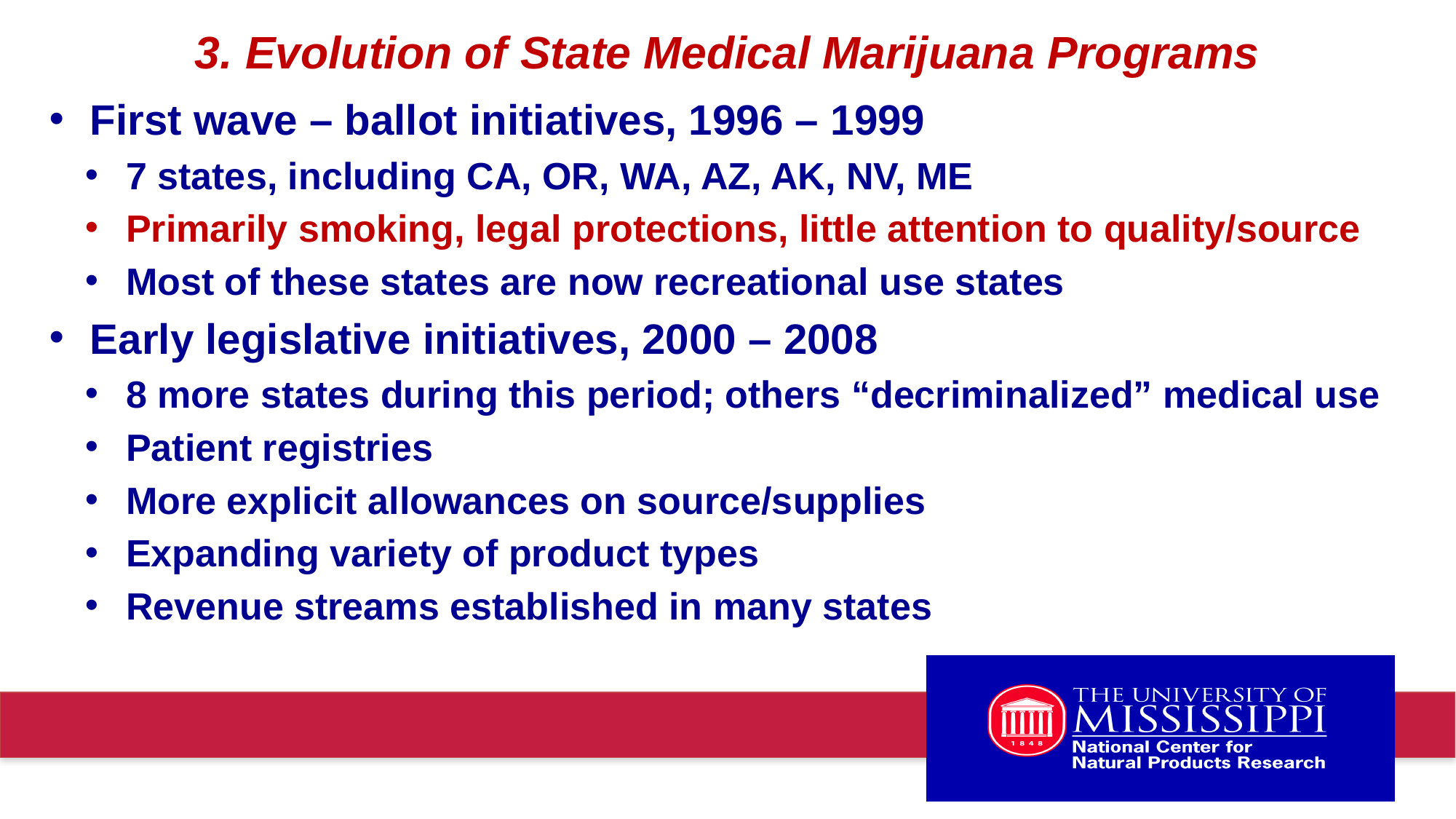

# 3. Evolution of State Medical Marijuana Programs
First wave – ballot initiatives, 1996 – 1999
7 states, including CA, OR, WA, AZ, AK, NV, ME
Primarily smoking, legal protections, little attention to quality/source
Most of these states are now recreational use states
Early legislative initiatives, 2000 – 2008
8 more states during this period; others “decriminalized” medical use
Patient registries
More explicit allowances on source/supplies
Expanding variety of product types
Revenue streams established in many states